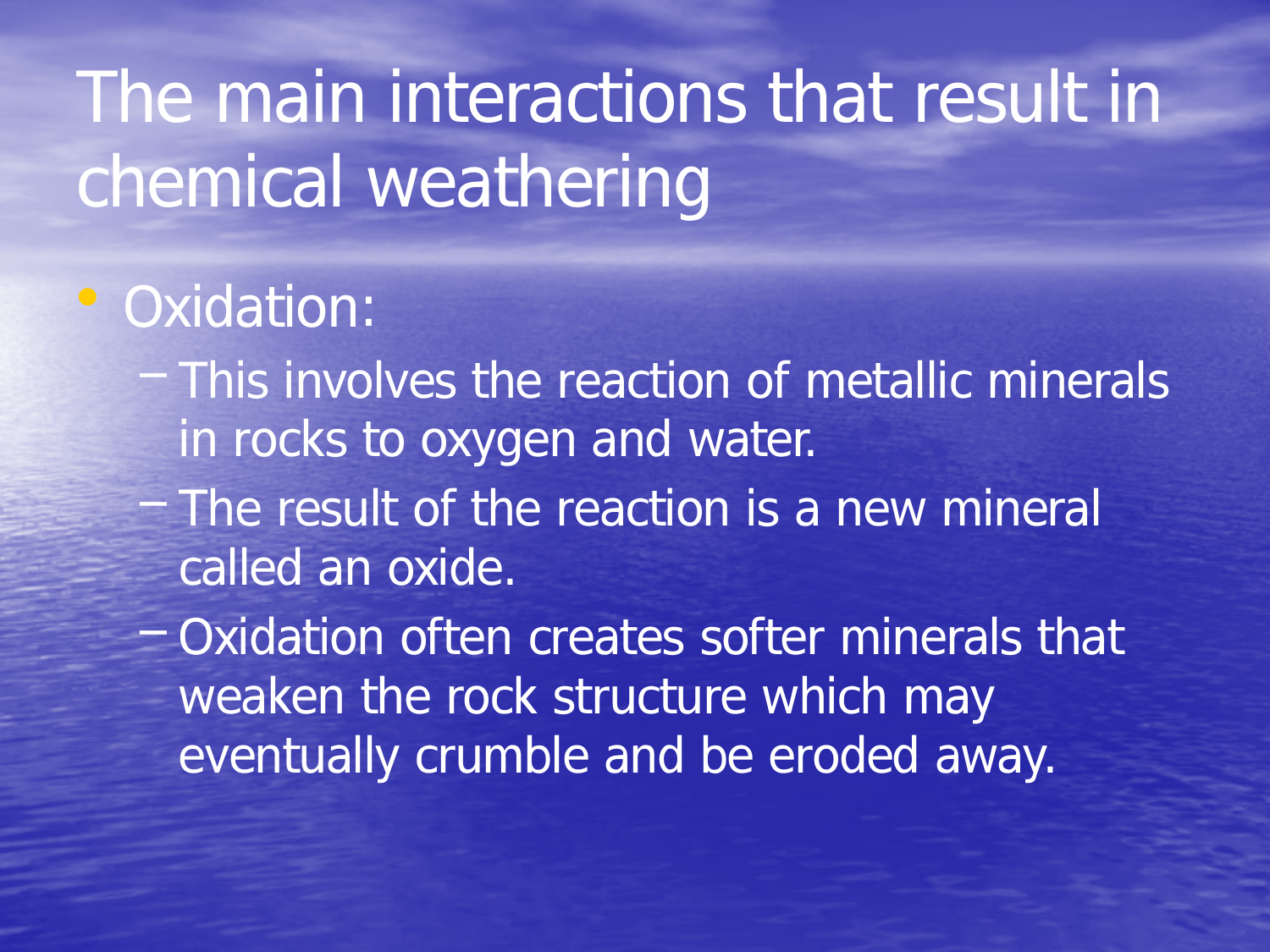

# The main interactions that result in chemical weathering
Oxidation:
This involves the reaction of metallic minerals in rocks to oxygen and water.
The result of the reaction is a new mineral called an oxide.
Oxidation often creates softer minerals that weaken the rock structure which may eventually crumble and be eroded away.